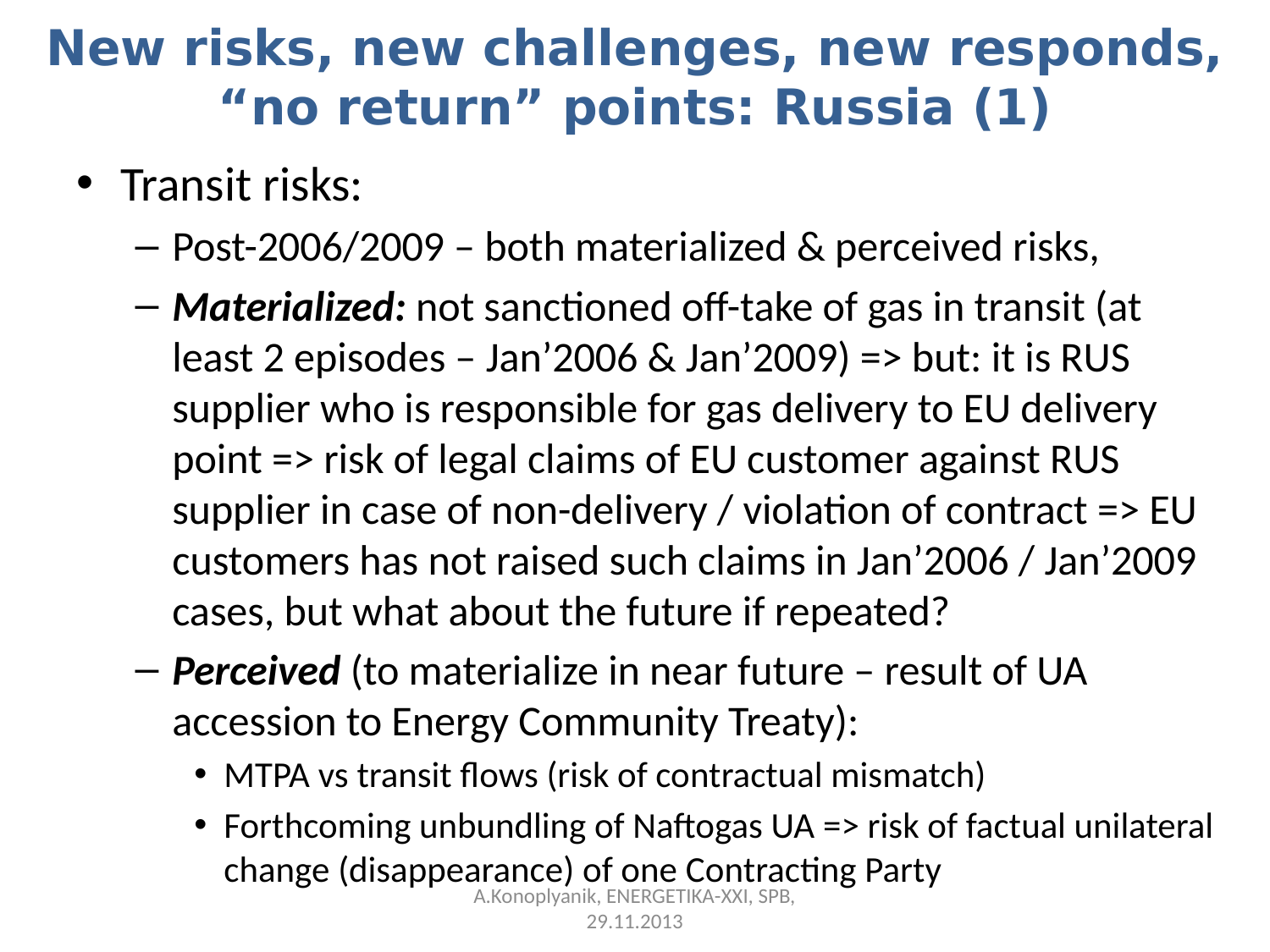

# New risks, new challenges, new responds, “no return” points: Russia (1)
Transit risks:
Post-2006/2009 – both materialized & perceived risks,
Materialized: not sanctioned off-take of gas in transit (at least 2 episodes – Jan’2006 & Jan’2009) => but: it is RUS supplier who is responsible for gas delivery to EU delivery point => risk of legal claims of EU customer against RUS supplier in case of non-delivery / violation of contract => EU customers has not raised such claims in Jan’2006 / Jan’2009 cases, but what about the future if repeated?
Perceived (to materialize in near future – result of UA accession to Energy Community Treaty):
MTPA vs transit flows (risk of contractual mismatch)
Forthcoming unbundling of Naftogas UA => risk of factual unilateral change (disappearance) of one Contracting Party
A.Konoplyanik, ENERGETIKA-XXI, SPB, 29.11.2013